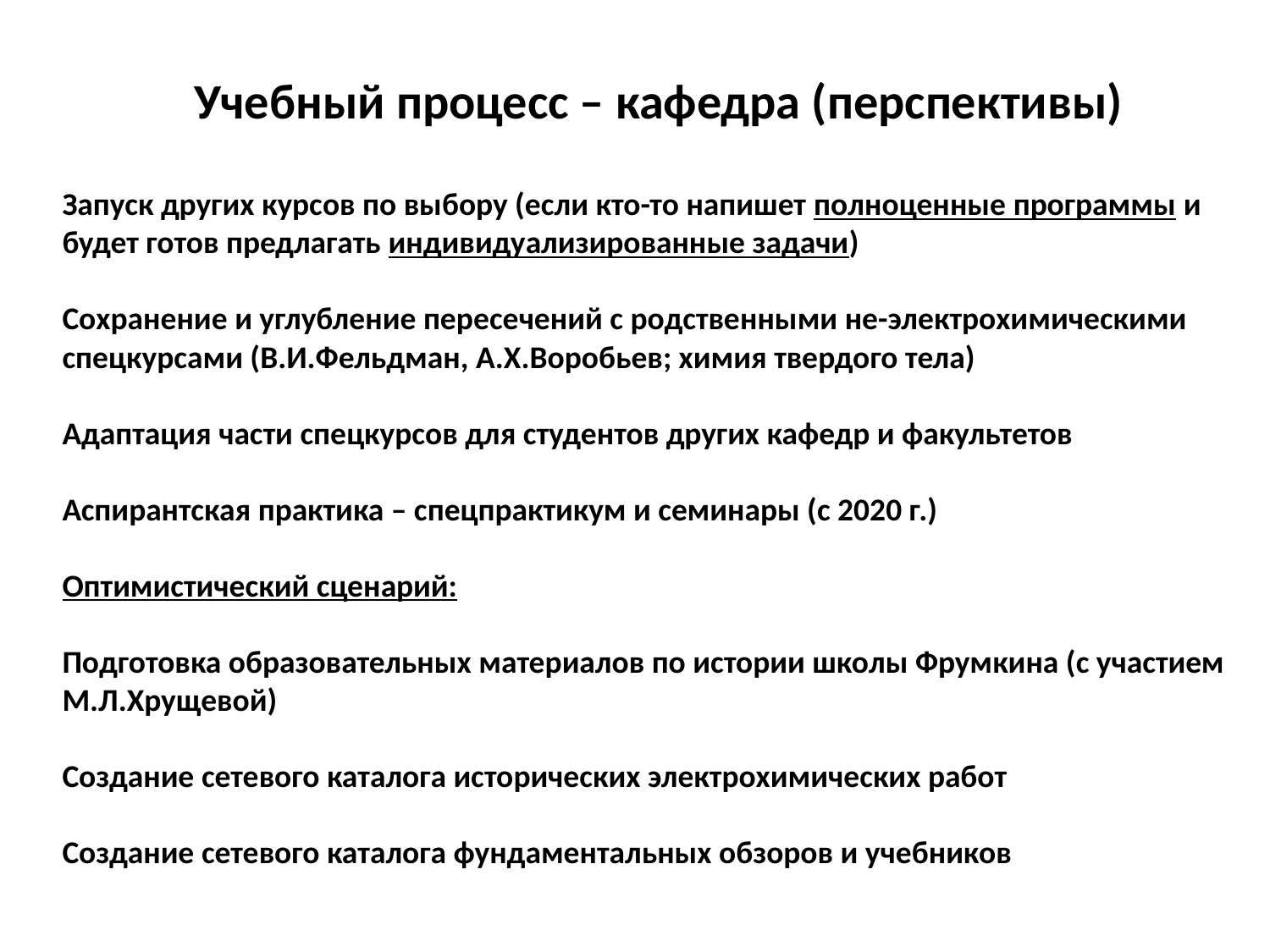

Учебный процесс – кафедра (перспективы)
Запуск других курсов по выбору (если кто-то напишет полноценные программы и
будет готов предлагать индивидуализированные задачи)

Сохранение и углубление пересечений с родственными не-электрохимическими
спецкурсами (В.И.Фельдман, А.Х.Воробьев; химия твердого тела)

Адаптация части спецкурсов для студентов других кафедр и факультетов

Аспирантская практика – спецпрактикум и семинары (с 2020 г.)

Оптимистический сценарий:

Подготовка образовательных материалов по истории школы Фрумкина (с участием
М.Л.Хрущевой)

Создание сетевого каталога исторических электрохимических работ

Создание сетевого каталога фундаментальных обзоров и учебников